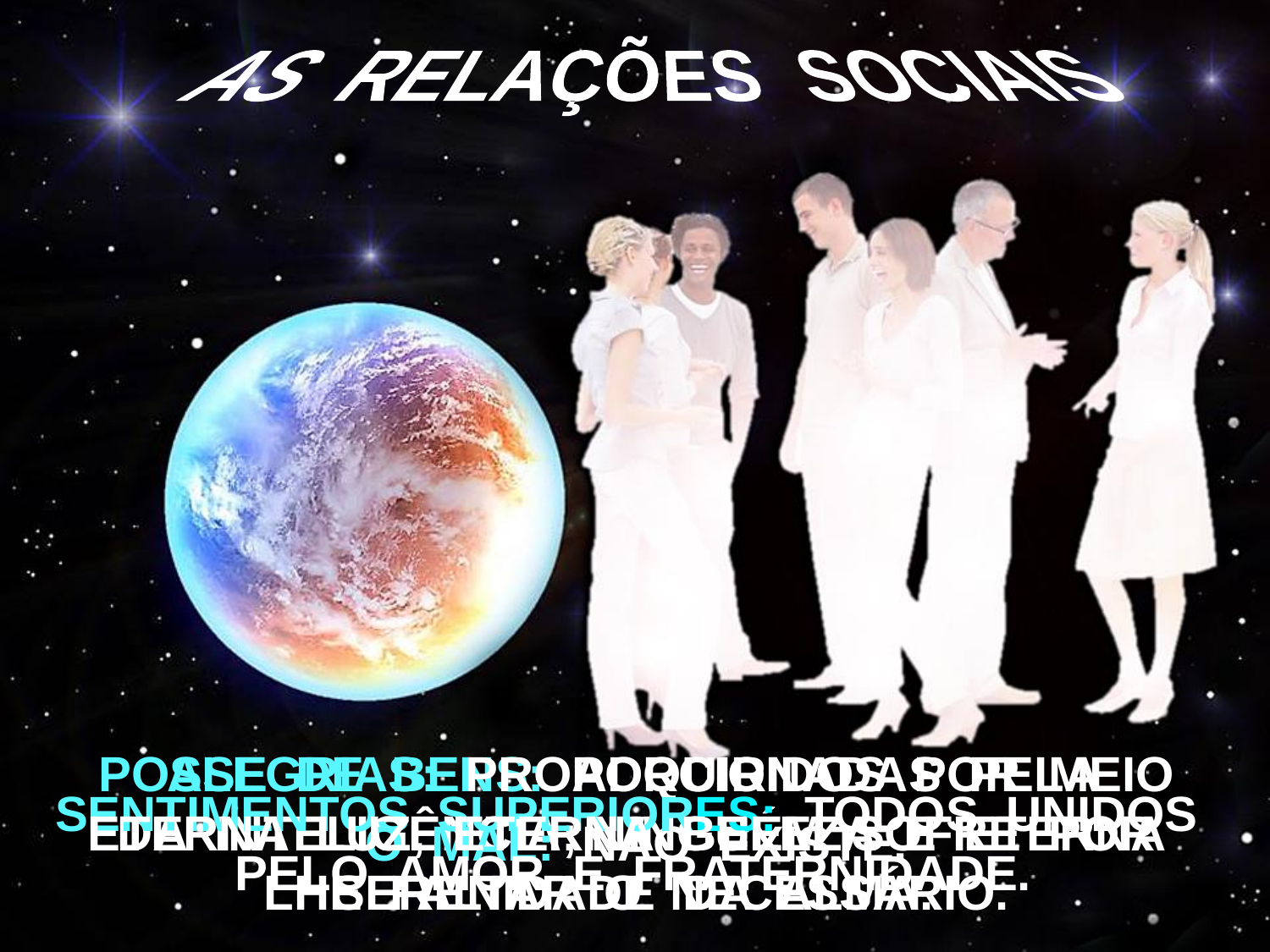

AS  RELAÇÕES  SOCIAIS
ALEGRIAS:  PROPORCIONADAS  PELA
ETERNA  LUZ,  ETERNA  BELEZA  E  ETERNA  SERENIDADE  DA  ALMA.
POSSE  DE  BENS:  ADQUIRIDOS  POR  MEIO
DA  INTELIGÊNCIA; NINGUÉM  SOFRE  POR
LHE  FALTAR  O  NECESSÁRIO.
SENTIMENTOS  SUPERIORES:  TODOS  UNIDOS  PELO  AMOR  E  FRATERNIDADE.
O  MAL:  NÃO  EXISTE.